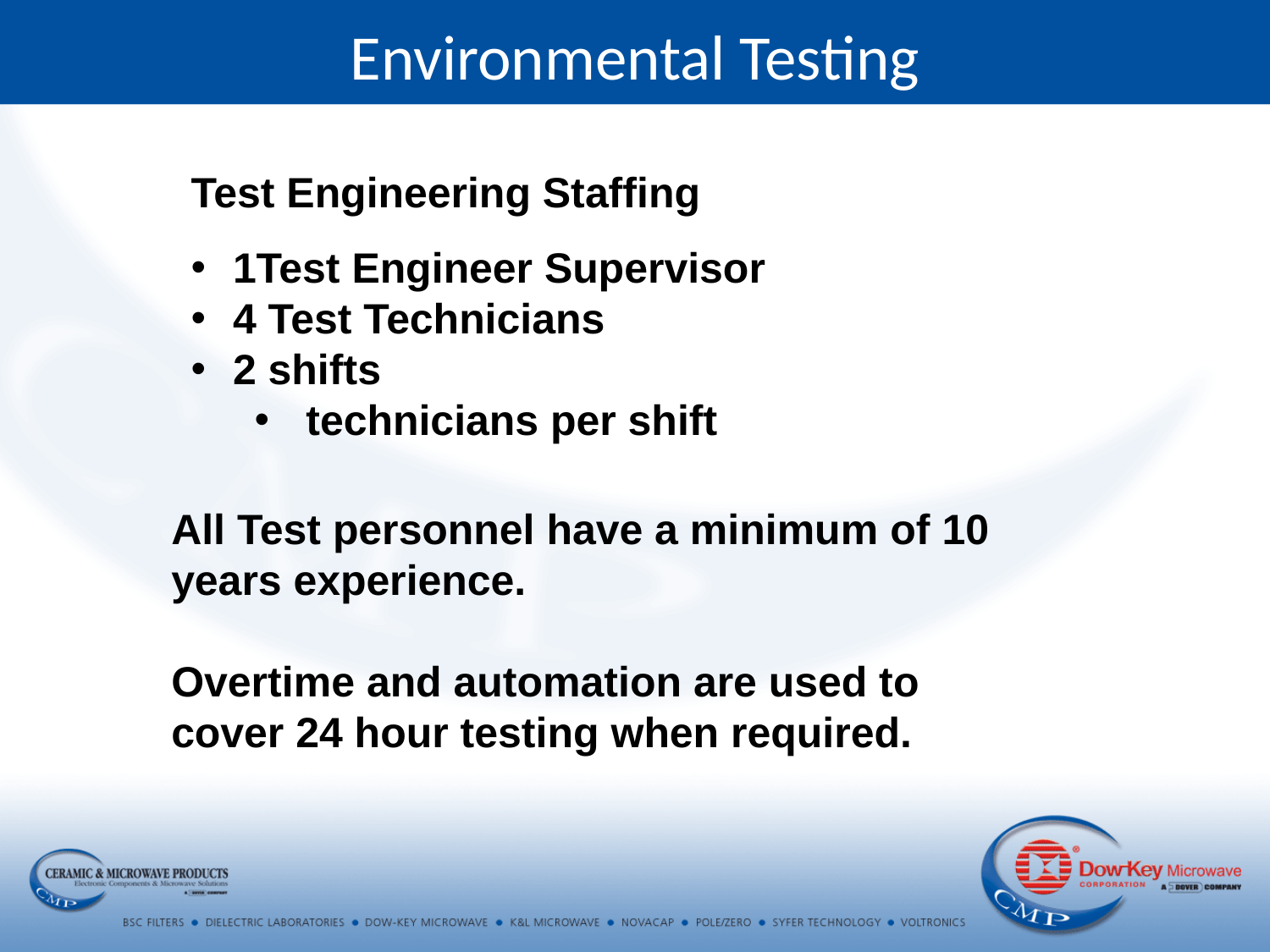

# Environmental Testing
Test Engineering Staffing

 1Test Engineer Supervisor
 4 Test Technicians
 2 shifts
 technicians per shift

All Test personnel have a minimum of 10 years experience.

Overtime and automation are used to cover 24 hour testing when required.